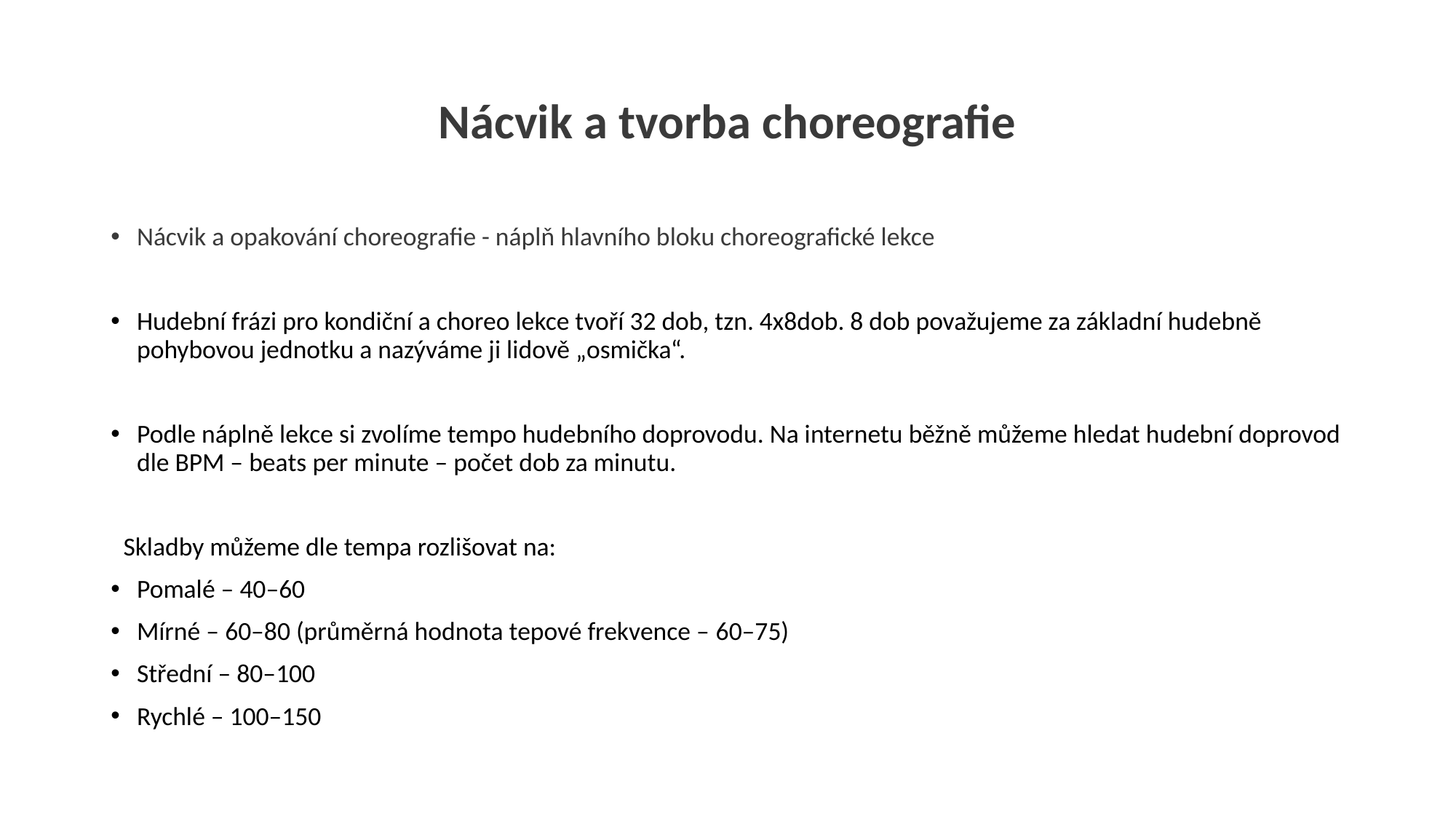

# Nácvik a tvorba choreografie
Nácvik a opakování choreografie - náplň hlavního bloku choreografické lekce

Hudební frázi pro kondiční a choreo lekce tvoří 32 dob, tzn. 4x8dob. 8 dob považujeme za základní hudebně pohybovou jednotku a nazýváme ji lidově „osmička“.

Podle náplně lekce si zvolíme tempo hudebního doprovodu. Na internetu běžně můžeme hledat hudební doprovod dle BPM – beats per minute – počet dob za minutu.

Skladby můžeme dle tempa rozlišovat na:
Pomalé – 40–60
Mírné – 60–80 (průměrná hodnota tepové frekvence – 60–75)
Střední – 80–100
Rychlé – 100–150